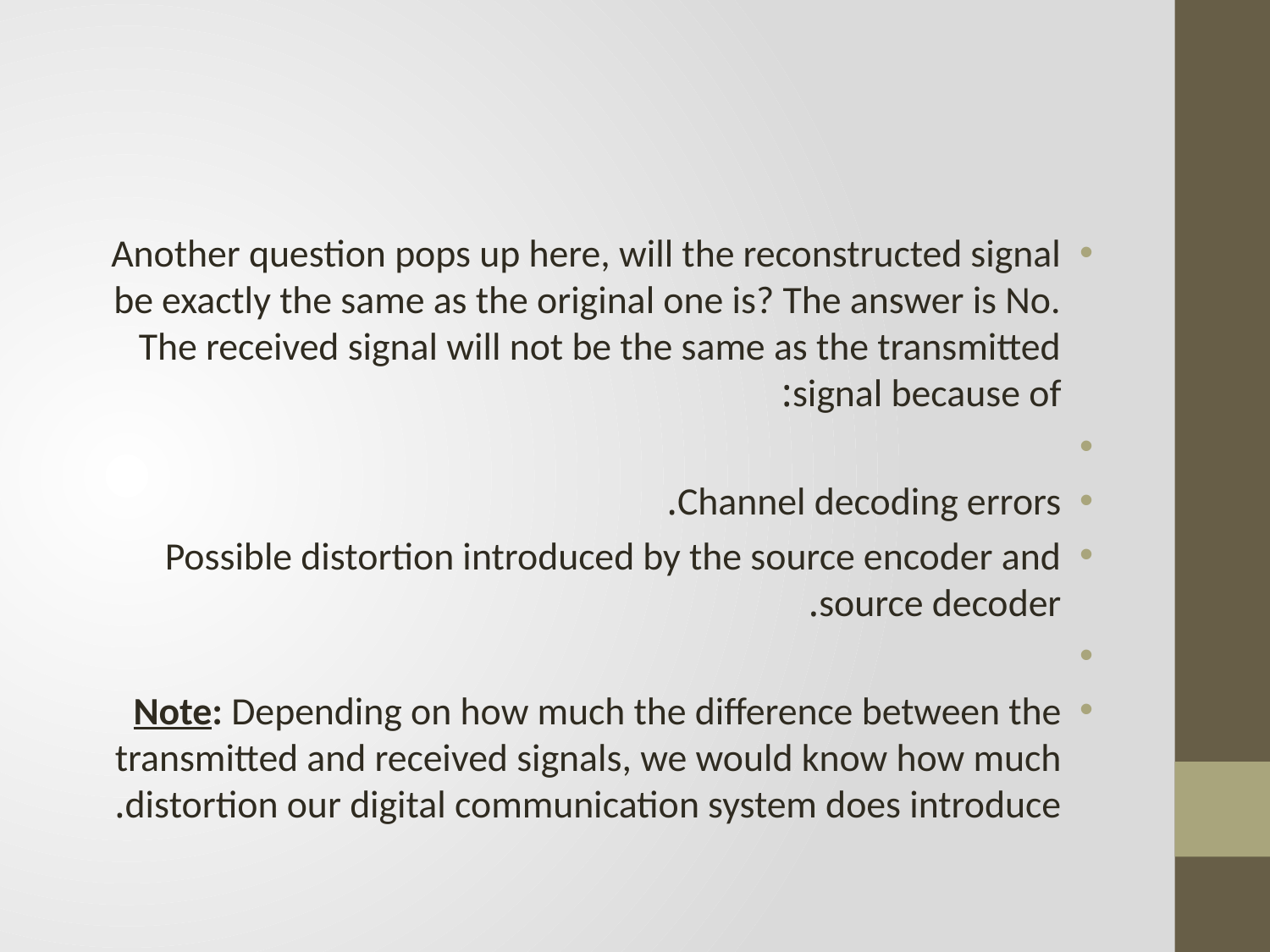

#
Another question pops up here, will the reconstructed signal be exactly the same as the original one is? The answer is No. The received signal will not be the same as the transmitted signal because of:

Channel decoding errors.
Possible distortion introduced by the source encoder and source decoder.

Note: Depending on how much the difference between the transmitted and received signals, we would know how much distortion our digital communication system does introduce.